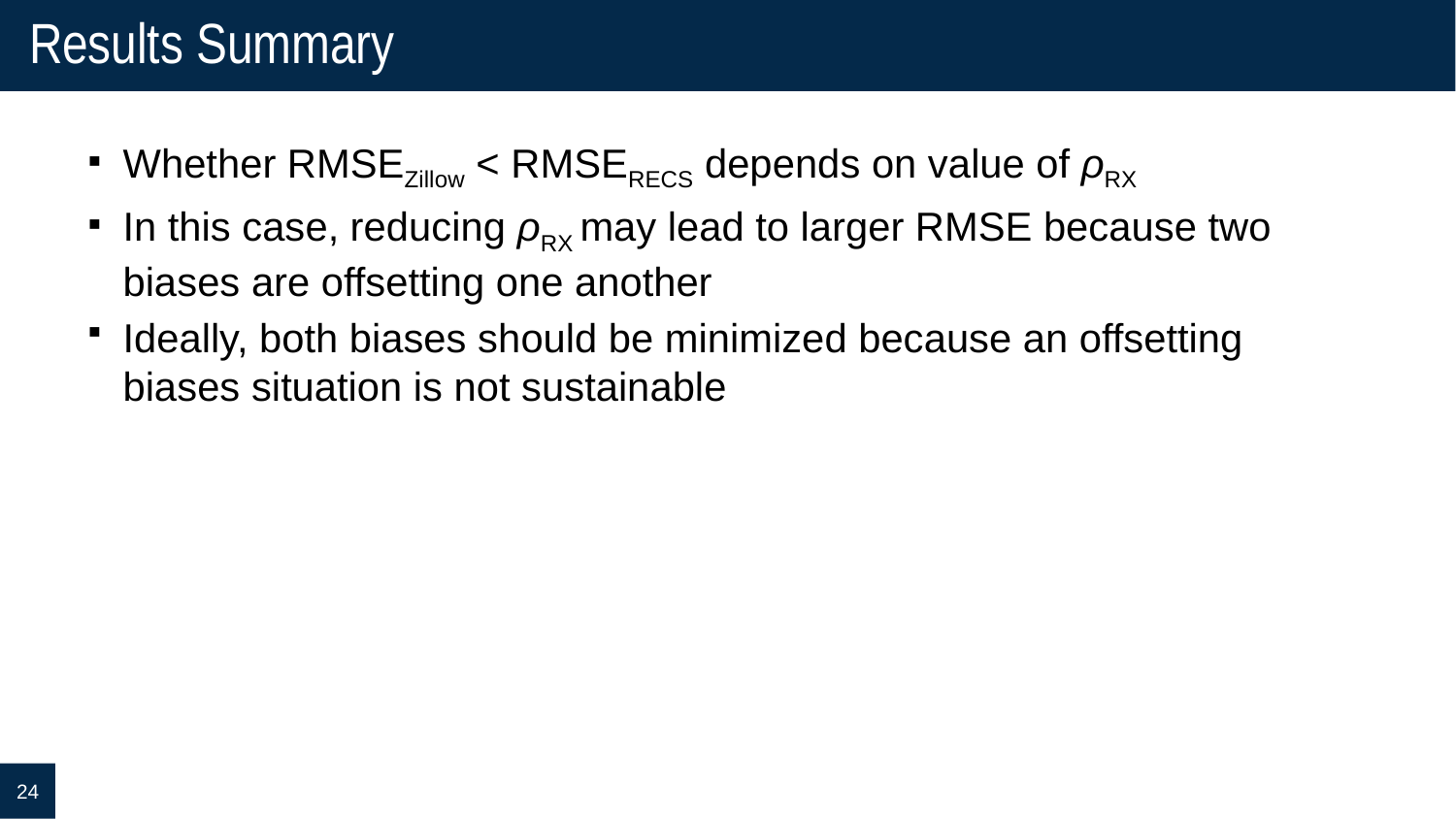

# Results Summary
Whether RMSEZillow < RMSERECS depends on value of ρRX
In this case, reducing ρRX may lead to larger RMSE because two biases are offsetting one another
Ideally, both biases should be minimized because an offsetting biases situation is not sustainable

24